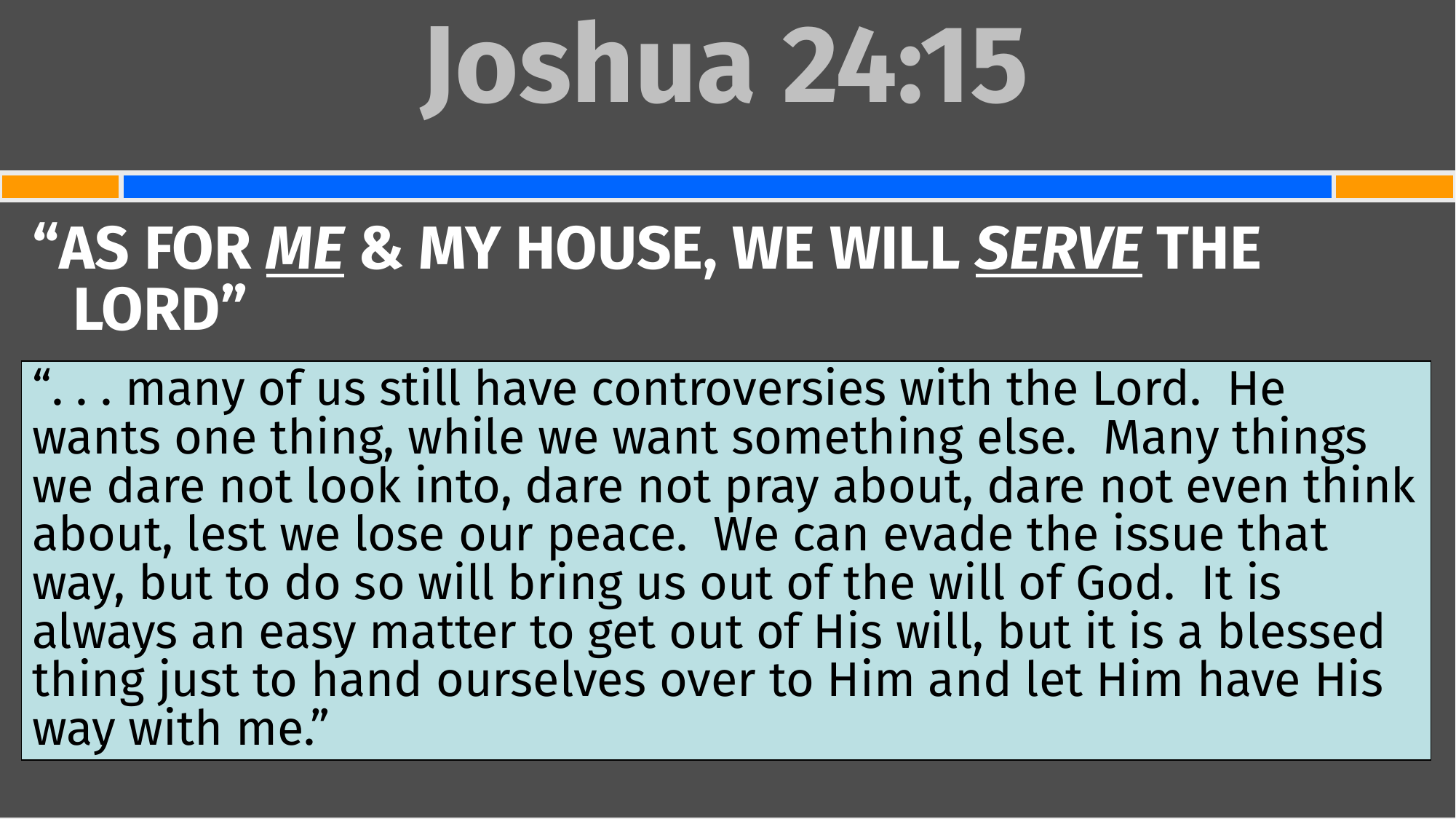

Joshua 24:15

#
“AS FOR ME & MY HOUSE, WE WILL SERVE THE LORD”
If you make this decision, God will gradually reveal many things He wants to change
“. . . many of us still have controversies with the Lord.  He wants one thing, while we want something else.  Many things we dare not look into, dare not pray about, dare not even think about, lest we lose our peace.  We can evade the issue that way, but to do so will bring us out of the will of God.  It is always an easy matter to get out of His will, but it is a blessed thing just to hand ourselves over to Him and let Him have His way with me.”